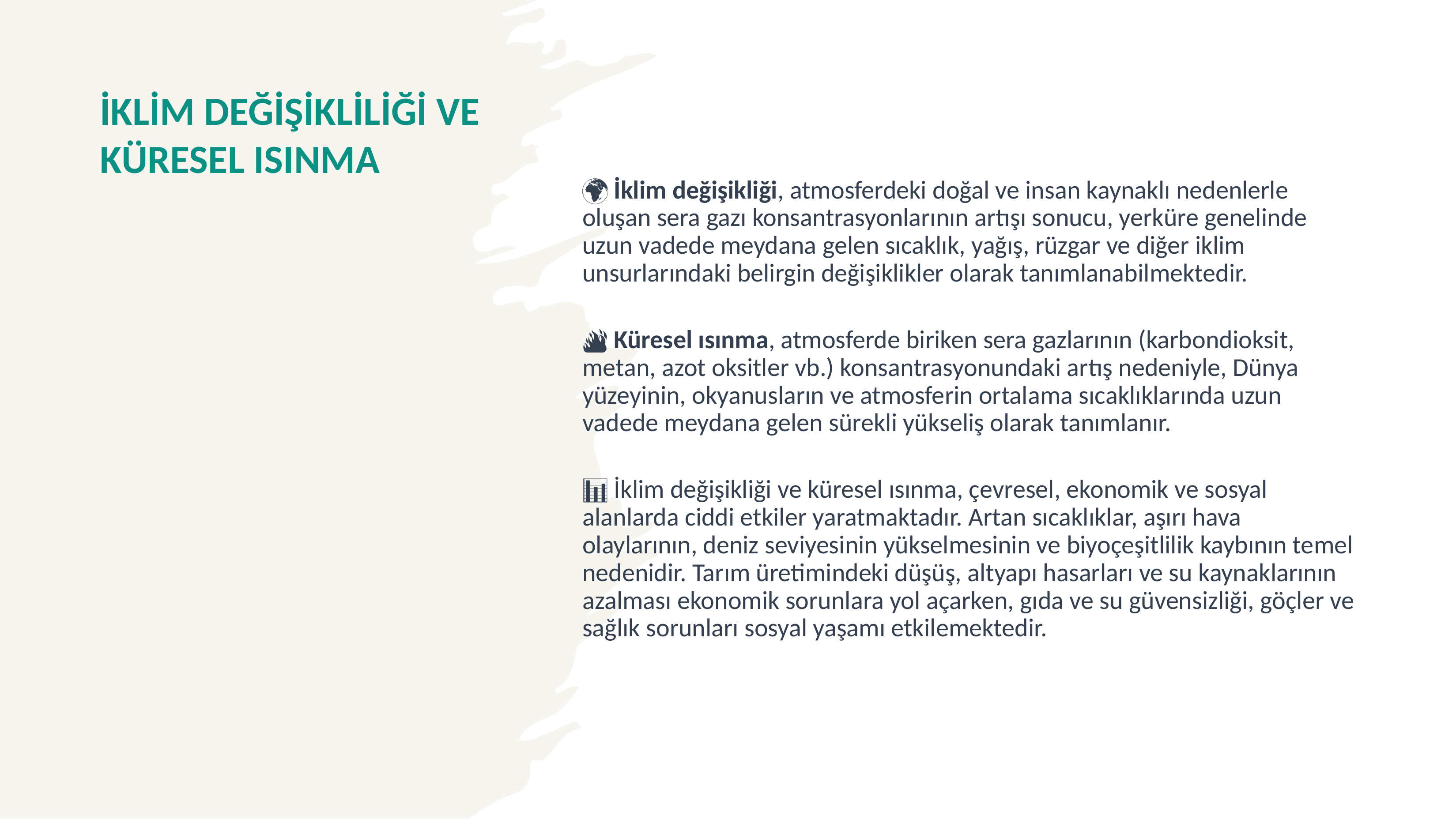

# İKLİM DEĞİŞİKLİLİĞİ VE KÜRESEL ISINMA
🌍 İklim değişikliği, atmosferdeki doğal ve insan kaynaklı nedenlerle oluşan sera gazı konsantrasyonlarının artışı sonucu, yerküre genelinde uzun vadede meydana gelen sıcaklık, yağış, rüzgar ve diğer iklim unsurlarındaki belirgin değişiklikler olarak tanımlanabilmektedir.

🔥 Küresel ısınma, atmosferde biriken sera gazlarının (karbondioksit, metan, azot oksitler vb.) konsantrasyonundaki artış nedeniyle, Dünya yüzeyinin, okyanusların ve atmosferin ortalama sıcaklıklarında uzun vadede meydana gelen sürekli yükseliş olarak tanımlanır.

📊 İklim değişikliği ve küresel ısınma, çevresel, ekonomik ve sosyal alanlarda ciddi etkiler yaratmaktadır. Artan sıcaklıklar, aşırı hava olaylarının, deniz seviyesinin yükselmesinin ve biyoçeşitlilik kaybının temel nedenidir. Tarım üretimindeki düşüş, altyapı hasarları ve su kaynaklarının azalması ekonomik sorunlara yol açarken, gıda ve su güvensizliği, göçler ve sağlık sorunları sosyal yaşamı etkilemektedir.